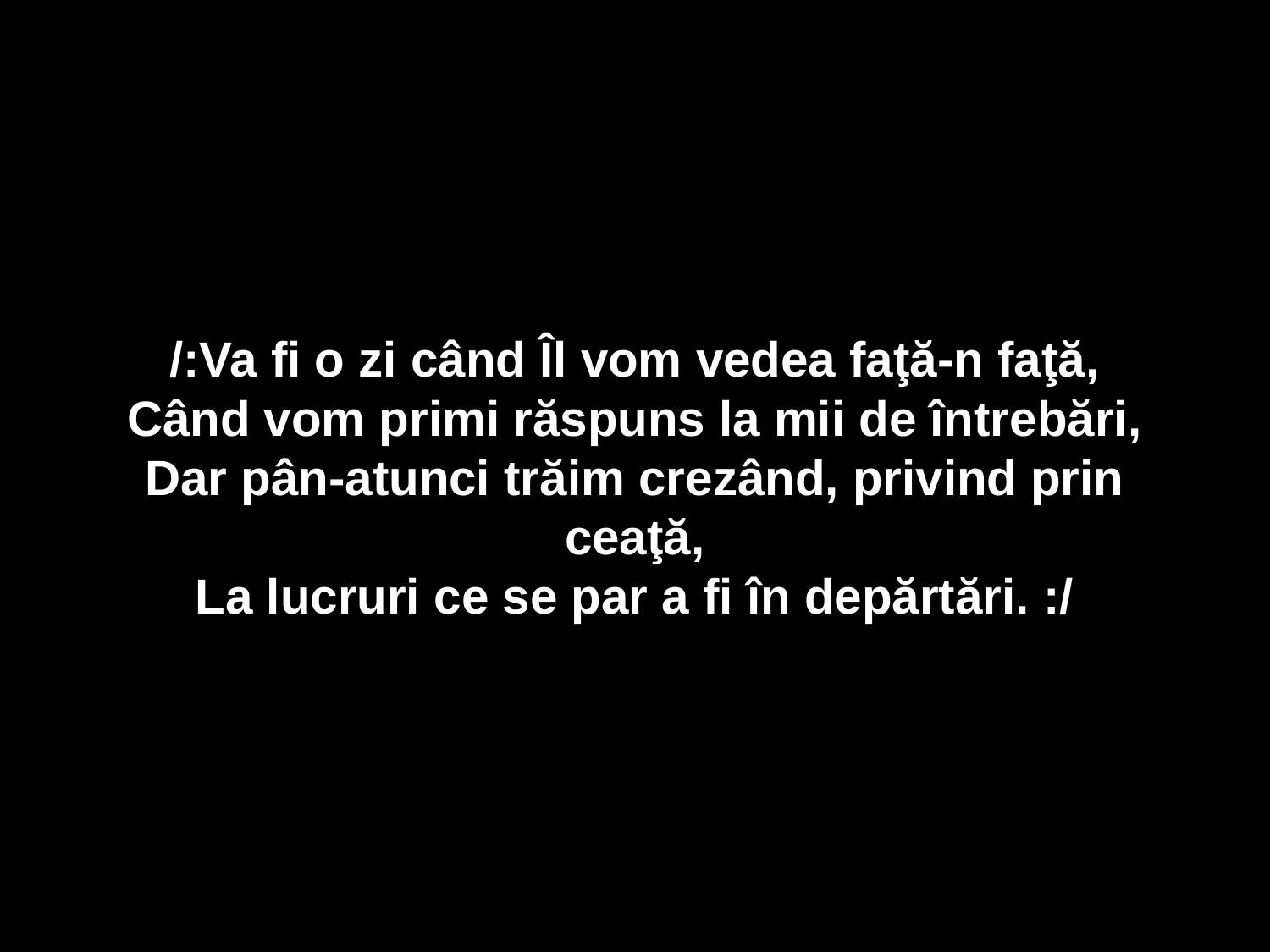

/:Va fi o zi când Îl vom vedea faţă-n faţă,
Când vom primi răspuns la mii de întrebări,
Dar pân-atunci trăim crezând, privind prin ceaţă,
La lucruri ce se par a fi în depărtări. :/